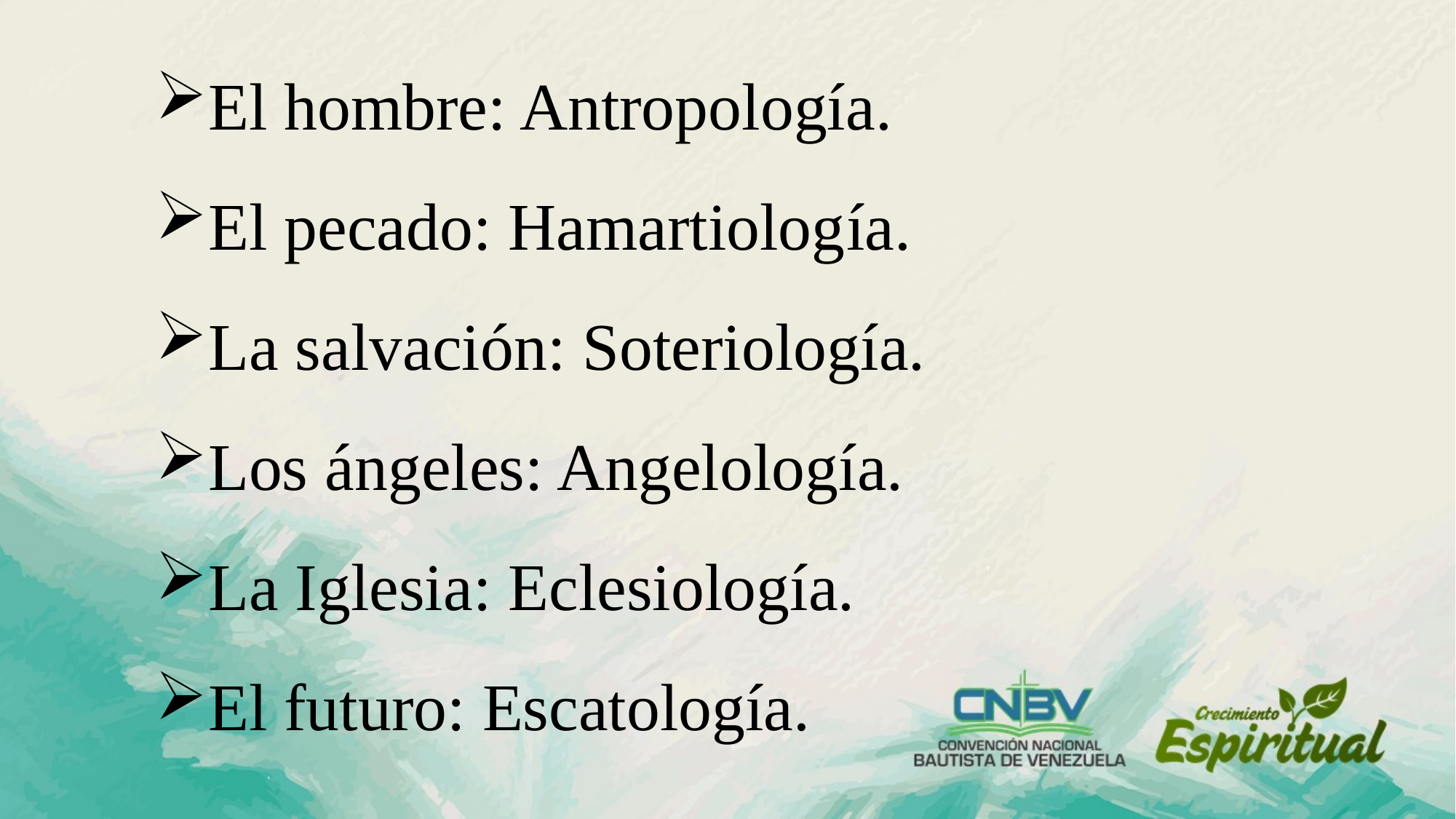

El hombre: Antropología.
El pecado: Hamartiología.
La salvación: Soteriología.
Los ángeles: Angelología.
La Iglesia: Eclesiología.
El futuro: Escatología.